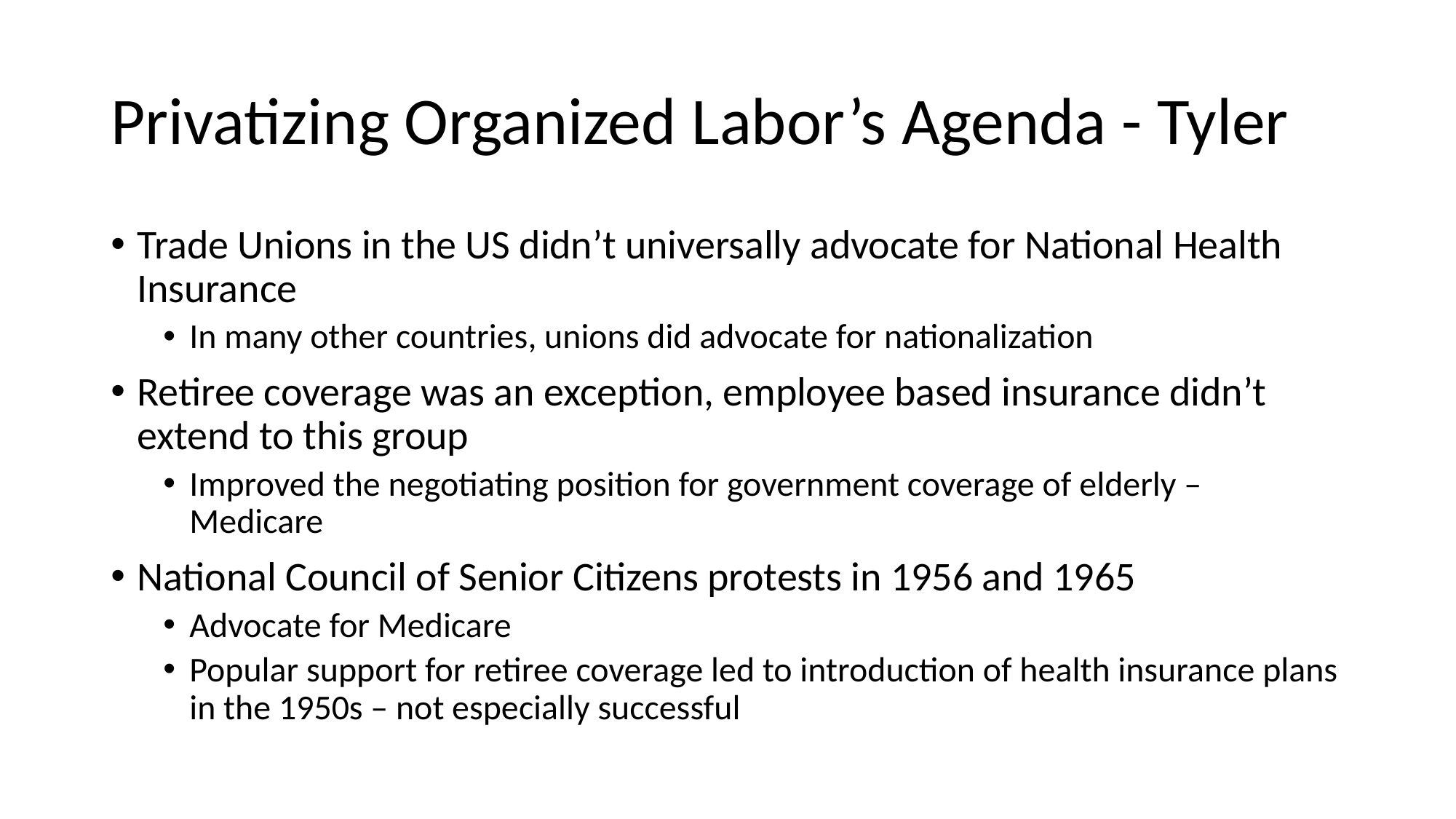

# Privatizing Organized Labor’s Agenda - Tyler
Trade Unions in the US didn’t universally advocate for National Health Insurance
In many other countries, unions did advocate for nationalization
Retiree coverage was an exception, employee based insurance didn’t extend to this group
Improved the negotiating position for government coverage of elderly – Medicare
National Council of Senior Citizens protests in 1956 and 1965
Advocate for Medicare
Popular support for retiree coverage led to introduction of health insurance plans in the 1950s – not especially successful